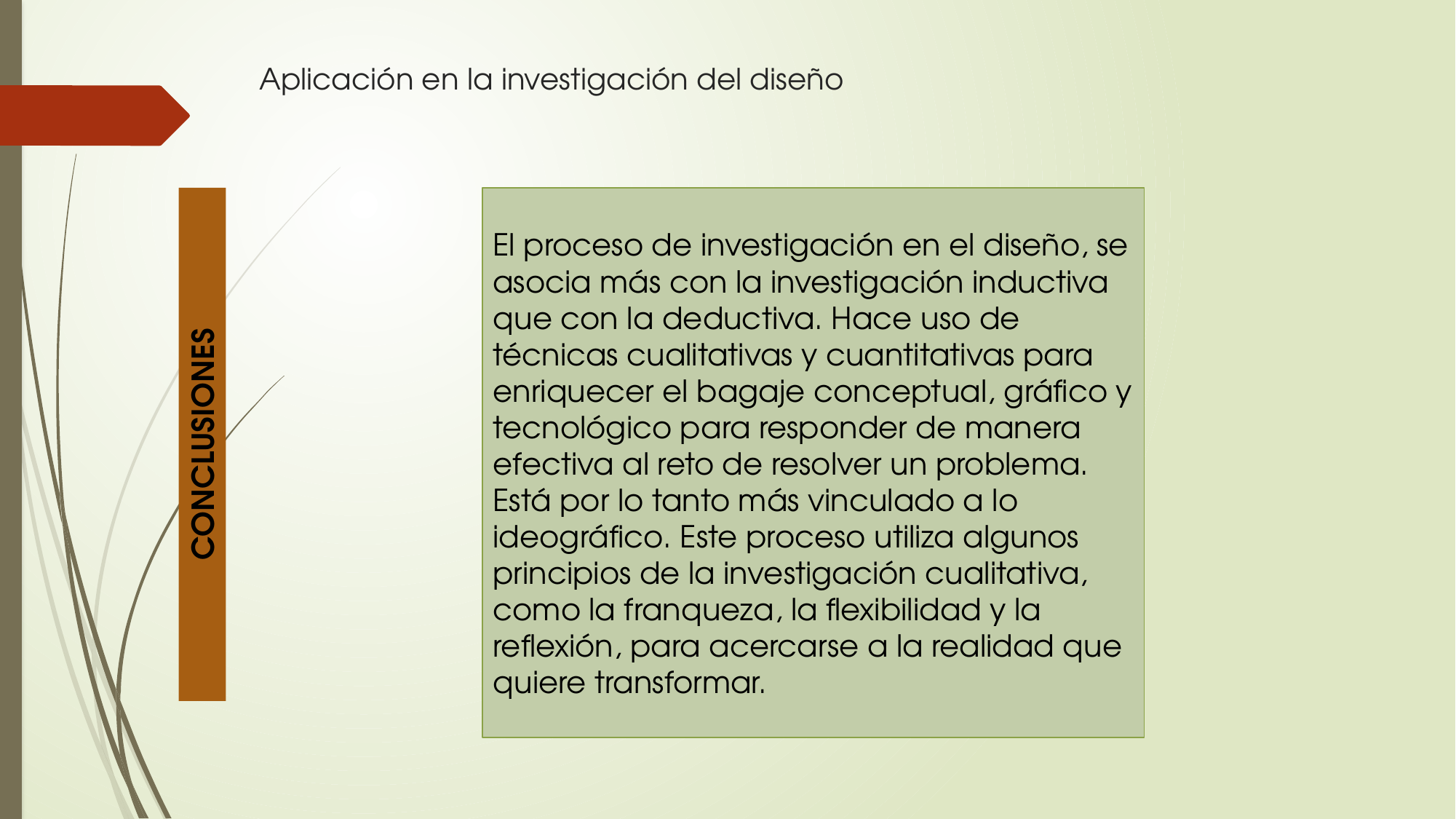

# Aplicación en la investigación del diseño

El proceso de investigación en el diseño, se asocia más con la investigación inductiva que con la deductiva. Hace uso de técnicas cualitativas y cuantitativas para enriquecer el bagaje conceptual, gráfico y tecnológico para responder de manera efectiva al reto de resolver un problema. Está por lo tanto más vinculado a lo ideográfico. Este proceso utiliza algunos principios de la investigación cualitativa, como la franqueza, la flexibilidad y la reflexión, para acercarse a la realidad que quiere transformar.

CONCLUSIONES